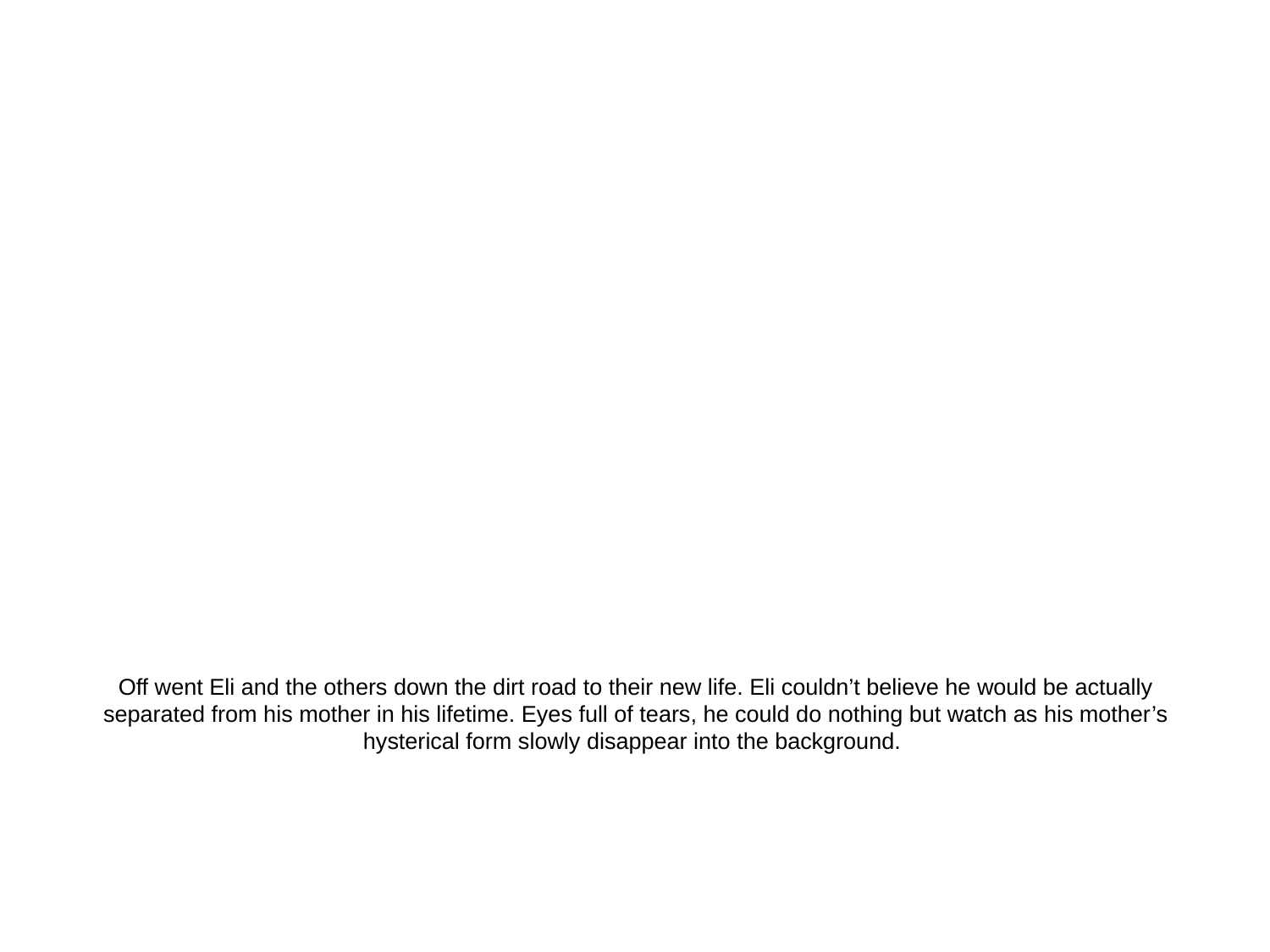

# Off went Eli and the others down the dirt road to their new life. Eli couldn’t believe he would be actually separated from his mother in his lifetime. Eyes full of tears, he could do nothing but watch as his mother’s hysterical form slowly disappear into the background.